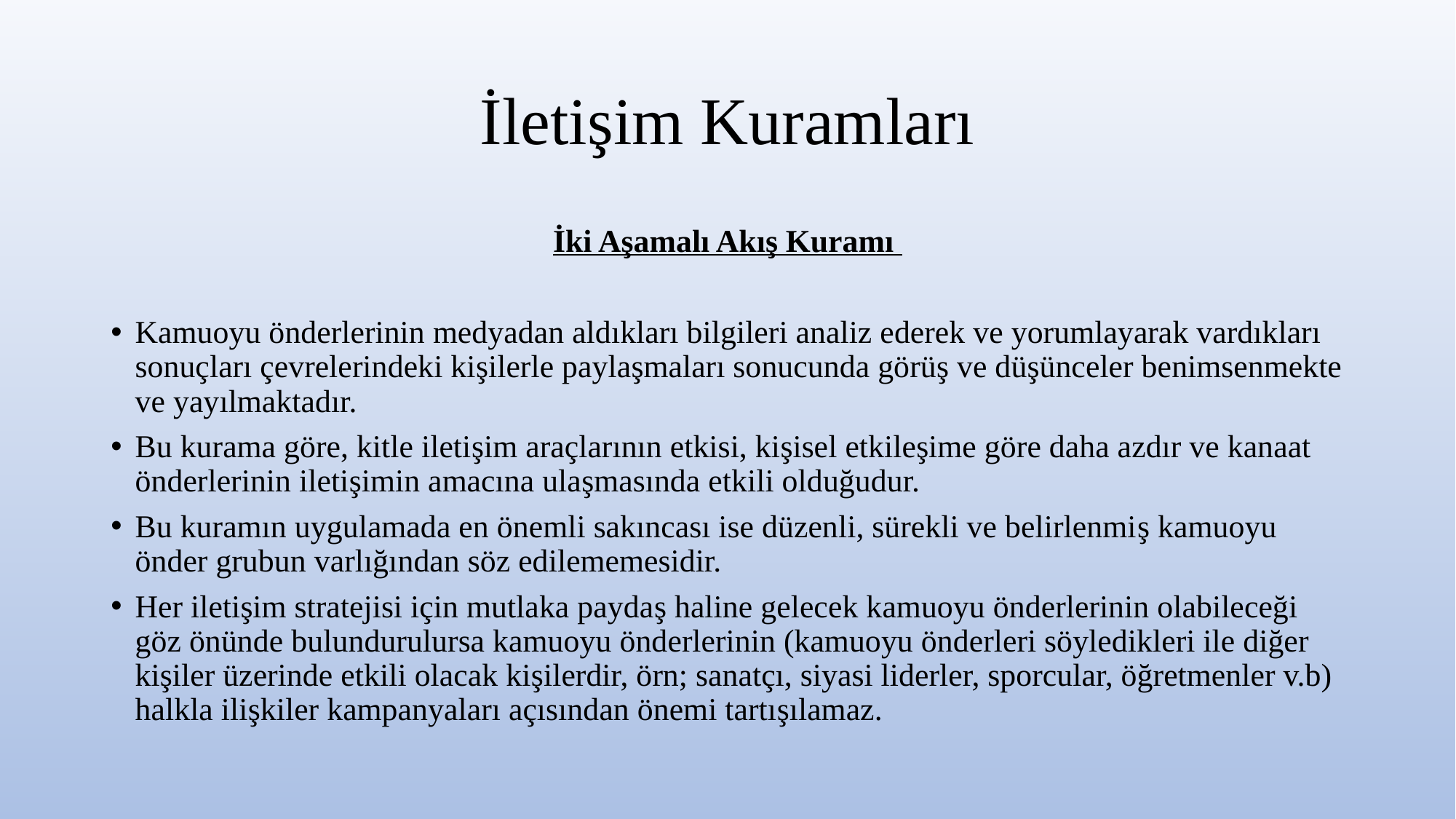

# İletişim Kuramları
İki Aşamalı Akış Kuramı

Kamuoyu önderlerinin medyadan aldıkları bilgileri analiz ederek ve yorumlayarak vardıkları sonuçları çevrelerindeki kişilerle paylaşmaları sonucunda görüş ve düşünceler benimsenmekte ve yayılmaktadır.
Bu kurama göre, kitle iletişim araçlarının etkisi, kişisel etkileşime göre daha azdır ve kanaat önderlerinin iletişimin amacına ulaşmasında etkili olduğudur.
Bu kuramın uygulamada en önemli sakıncası ise düzenli, sürekli ve belirlenmiş kamuoyu önder grubun varlığından söz edilememesidir.
Her iletişim stratejisi için mutlaka paydaş haline gelecek kamuoyu önderlerinin olabileceği göz önünde bulundurulursa kamuoyu önderlerinin (kamuoyu önderleri söyledikleri ile diğer kişiler üzerinde etkili olacak kişilerdir, örn; sanatçı, siyasi liderler, sporcular, öğretmenler v.b) halkla ilişkiler kampanyaları açısından önemi tartışılamaz.